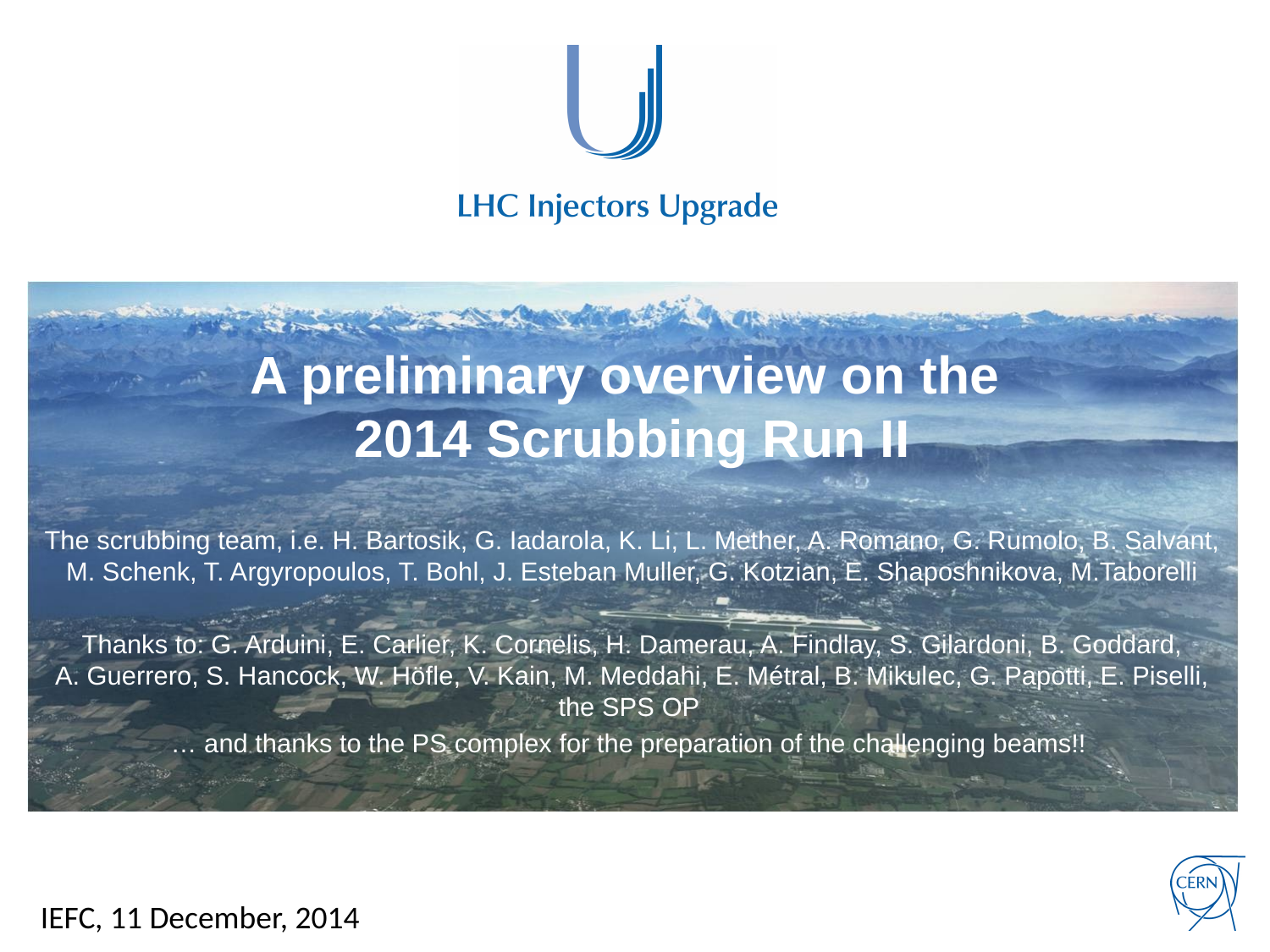

# A preliminary overview on the 2014 Scrubbing Run II
The scrubbing team, i.e. H. Bartosik, G. Iadarola, K. Li, L. Mether, A. Romano, G. Rumolo, B. Salvant, M. Schenk, T. Argyropoulos, T. Bohl, J. Esteban Muller, G. Kotzian, E. Shaposhnikova, M.Taborelli

Thanks to: G. Arduini, E. Carlier, K. Cornelis, H. Damerau, A. Findlay, S. Gilardoni, B. Goddard, A. Guerrero, S. Hancock, W. Höfle, V. Kain, M. Meddahi, E. Métral, B. Mikulec, G. Papotti, E. Piselli, the SPS OP
… and thanks to the PS complex for the preparation of the challenging beams!!

IEFC, 11 December, 2014